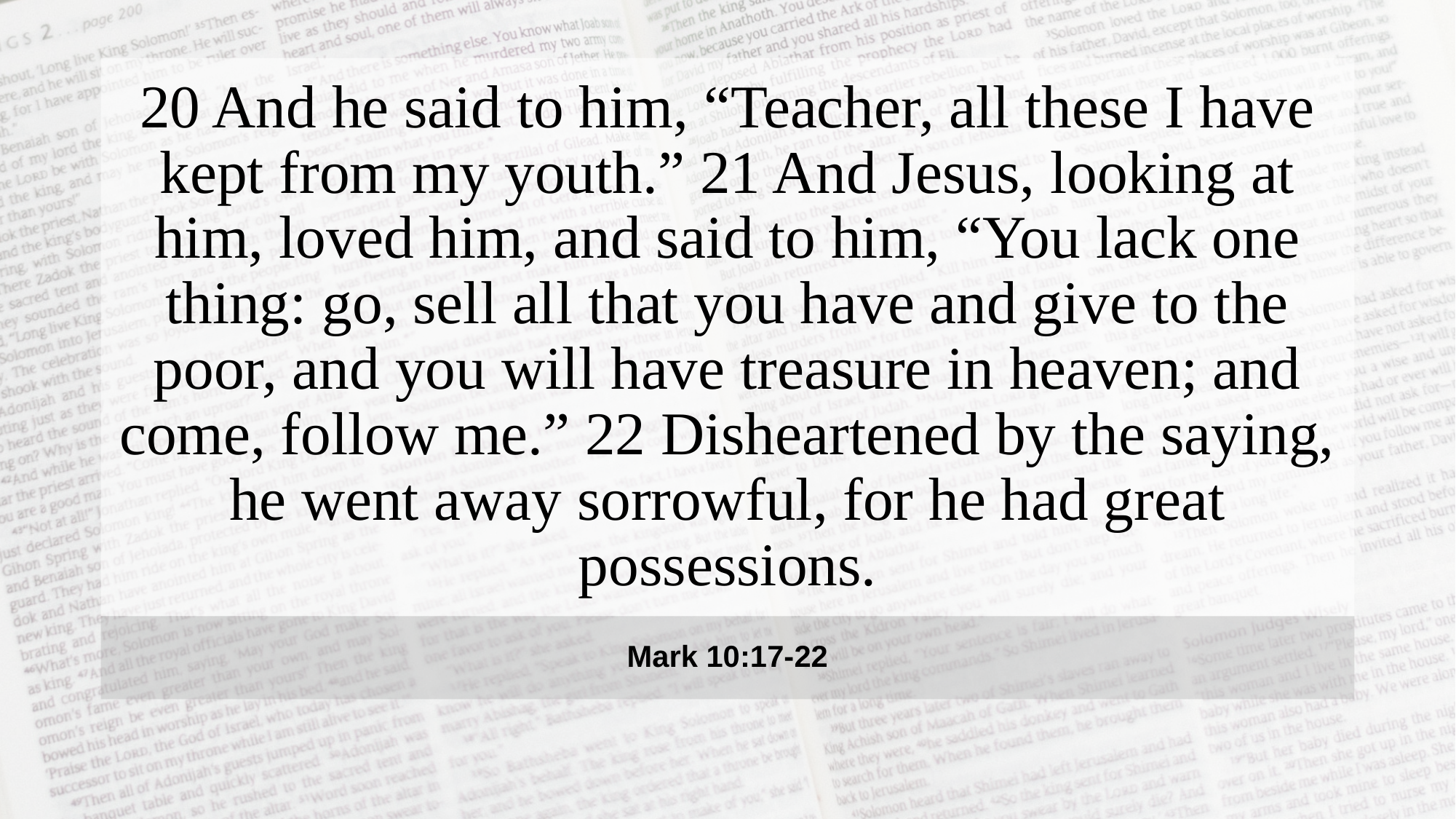

20 And he said to him, “Teacher, all these I have kept from my youth.” 21 And Jesus, looking at him, loved him, and said to him, “You lack one thing: go, sell all that you have and give to the poor, and you will have treasure in heaven; and come, follow me.” 22 Disheartened by the saying, he went away sorrowful, for he had great possessions.
Mark 10:17-22